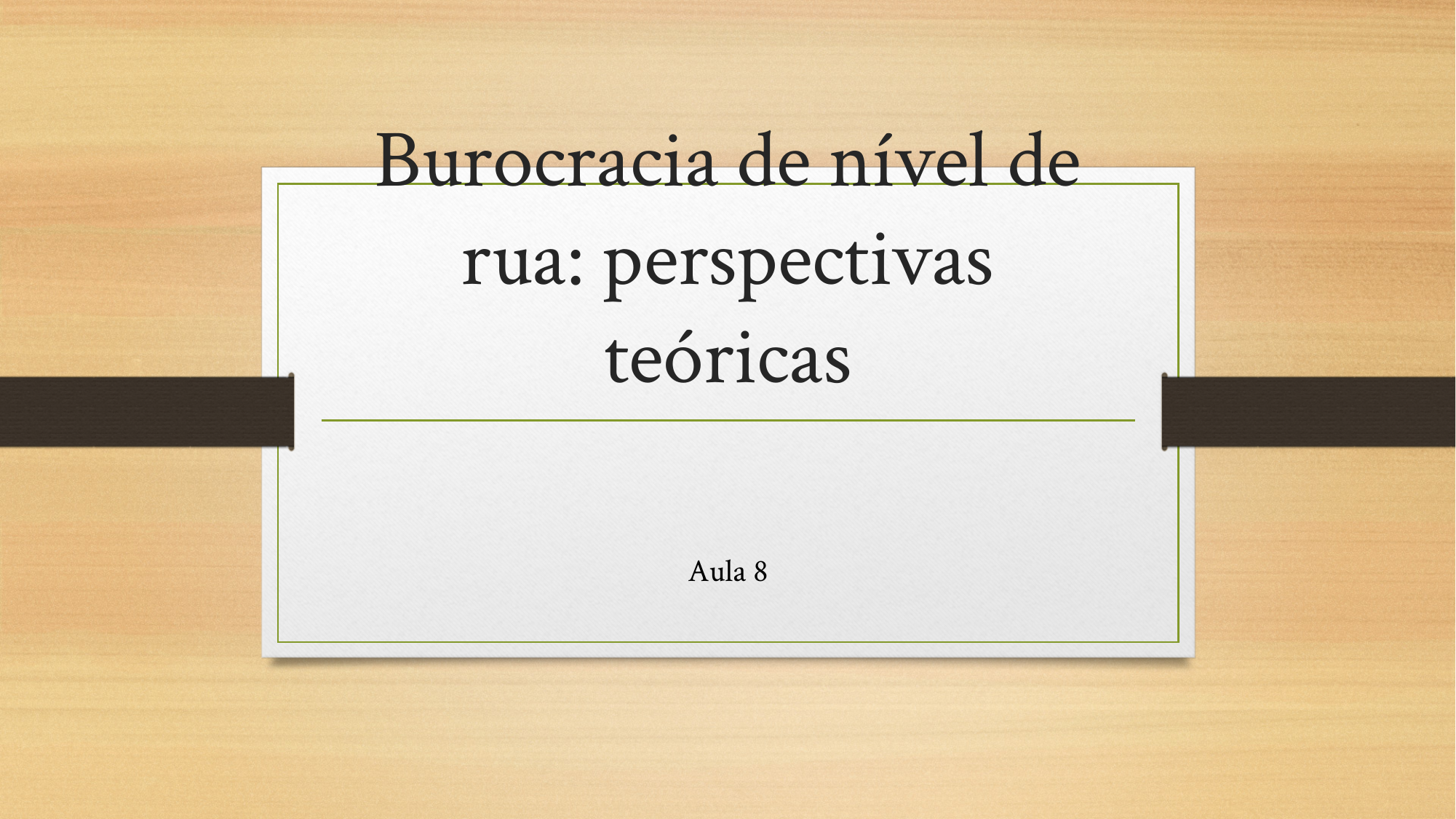

# Burocracia de nível de rua: perspectivas teóricas

Aula 8